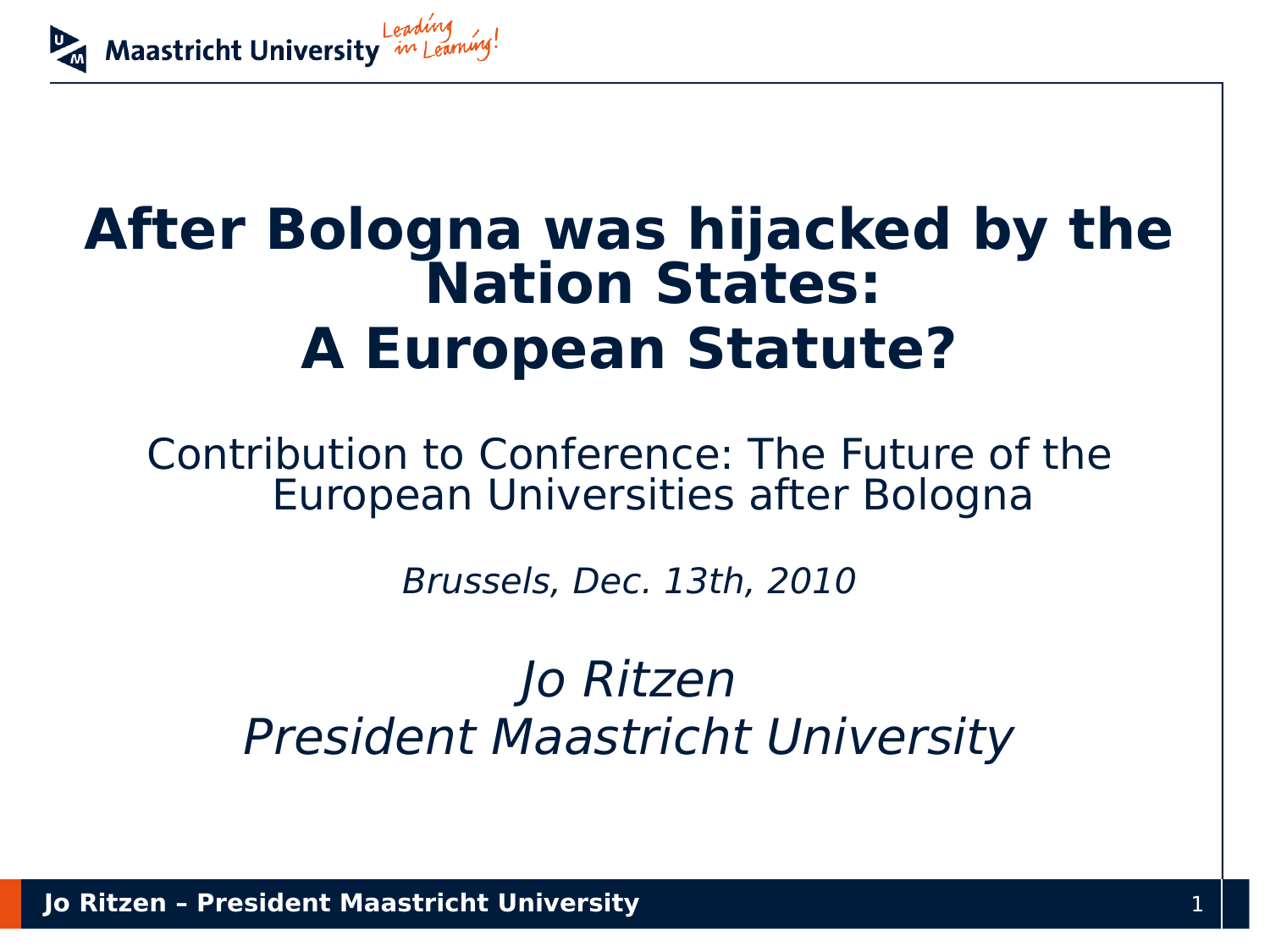

After Bologna was hijacked by the Nation States:
A European Statute?

Contribution to Conference: The Future of the European Universities after Bologna

Brussels, Dec. 13th, 2010

Jo Ritzen
President Maastricht University